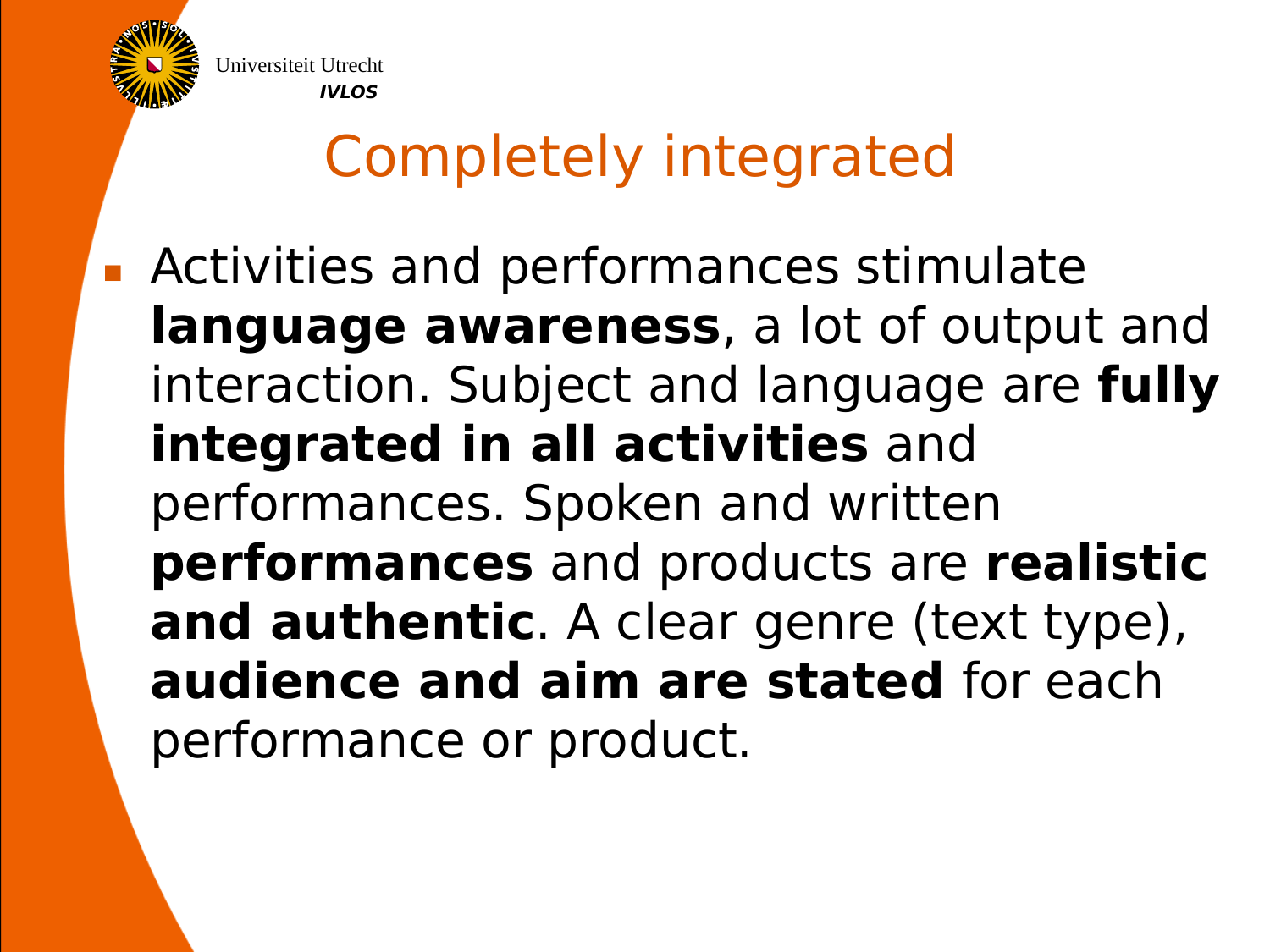

# Completely integrated
Activities and performances stimulate language awareness, a lot of output and interaction. Subject and language are fully integrated in all activities and performances. Spoken and written performances and products are realistic and authentic. A clear genre (text type), audience and aim are stated for each performance or product.